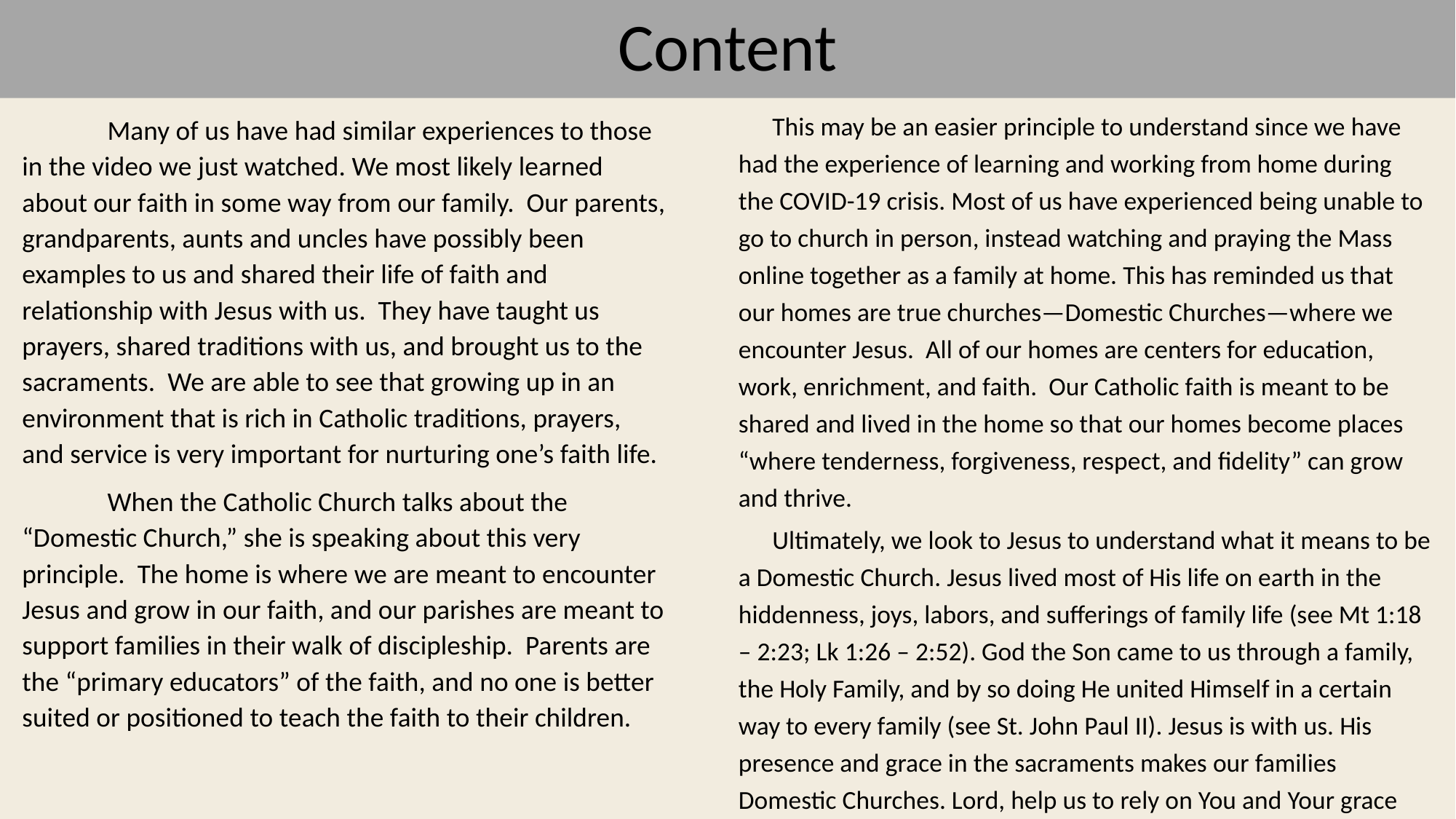

# Content
	This may be an easier principle to understand since we have had the experience of learning and working from home during the COVID-19 crisis. Most of us have experienced being unable to go to church in person, instead watching and praying the Mass online together as a family at home. This has reminded us that our homes are true churches—Domestic Churches—where we encounter Jesus.  All of our homes are centers for education, work, enrichment, and faith.  Our Catholic faith is meant to be shared and lived in the home so that our homes become places “where tenderness, forgiveness, respect, and fidelity” can grow and thrive.
	Ultimately, we look to Jesus to understand what it means to be a Domestic Church. Jesus lived most of His life on earth in the hiddenness, joys, labors, and sufferings of family life (see Mt 1:18 – 2:23; Lk 1:26 – 2:52). God the Son came to us through a family, the Holy Family, and by so doing He united Himself in a certain way to every family (see St. John Paul II). Jesus is with us. His presence and grace in the sacraments makes our families Domestic Churches. Lord, help us to rely on You and Your grace more, and may we share You as Mary and Joseph did—with the world!

	Many of us have had similar experiences to those in the video we just watched. We most likely learned about our faith in some way from our family.  Our parents, grandparents, aunts and uncles have possibly been examples to us and shared their life of faith and relationship with Jesus with us.  They have taught us prayers, shared traditions with us, and brought us to the sacraments.  We are able to see that growing up in an environment that is rich in Catholic traditions, prayers, and service is very important for nurturing one’s faith life.
	When the Catholic Church talks about the “Domestic Church,” she is speaking about this very principle.  The home is where we are meant to encounter Jesus and grow in our faith, and our parishes are meant to support families in their walk of discipleship.  Parents are the “primary educators” of the faith, and no one is better suited or positioned to teach the faith to their children.